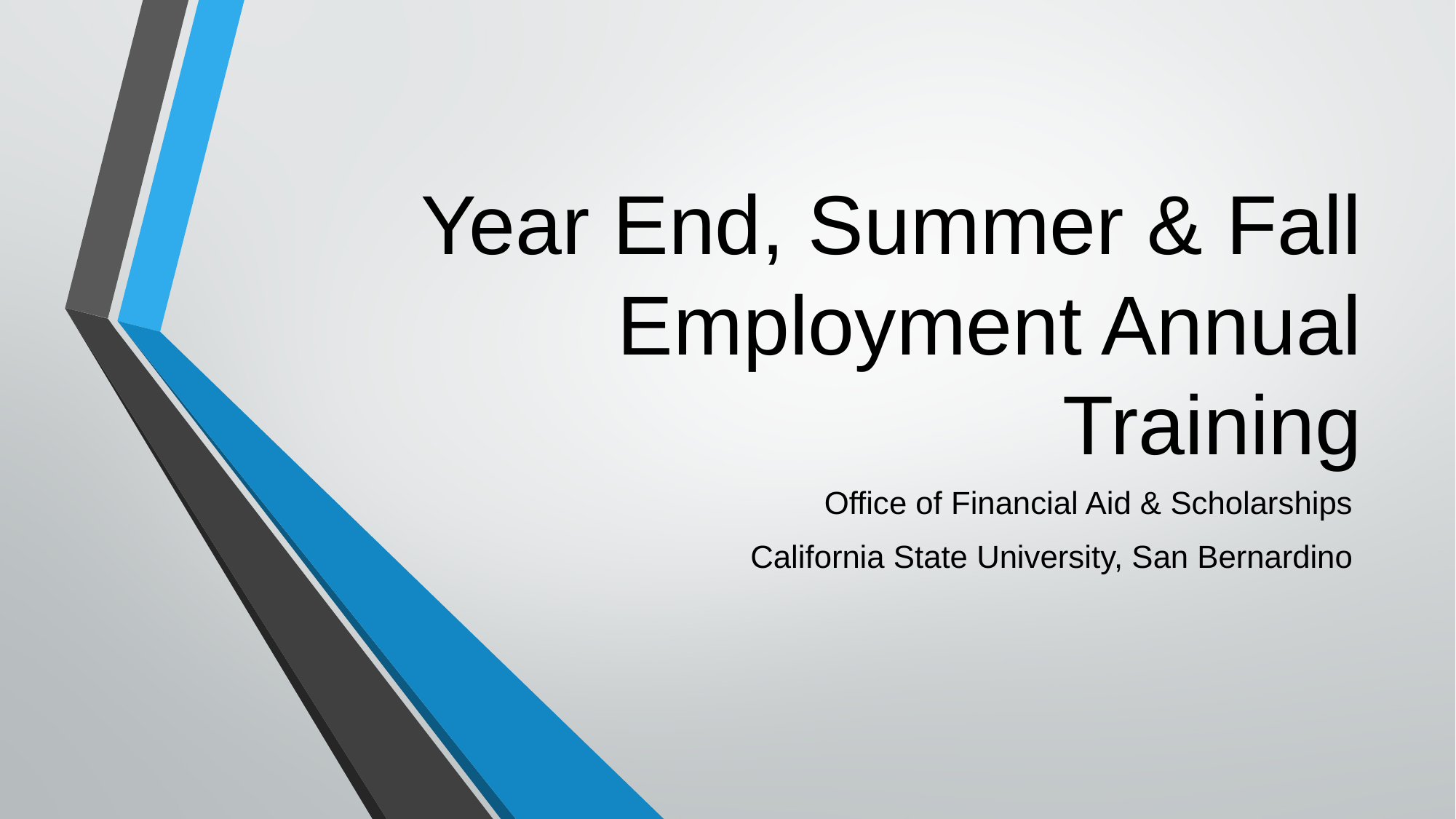

# Year End, Summer & Fall Employment Annual Training
Office of Financial Aid & Scholarships
California State University, San Bernardino